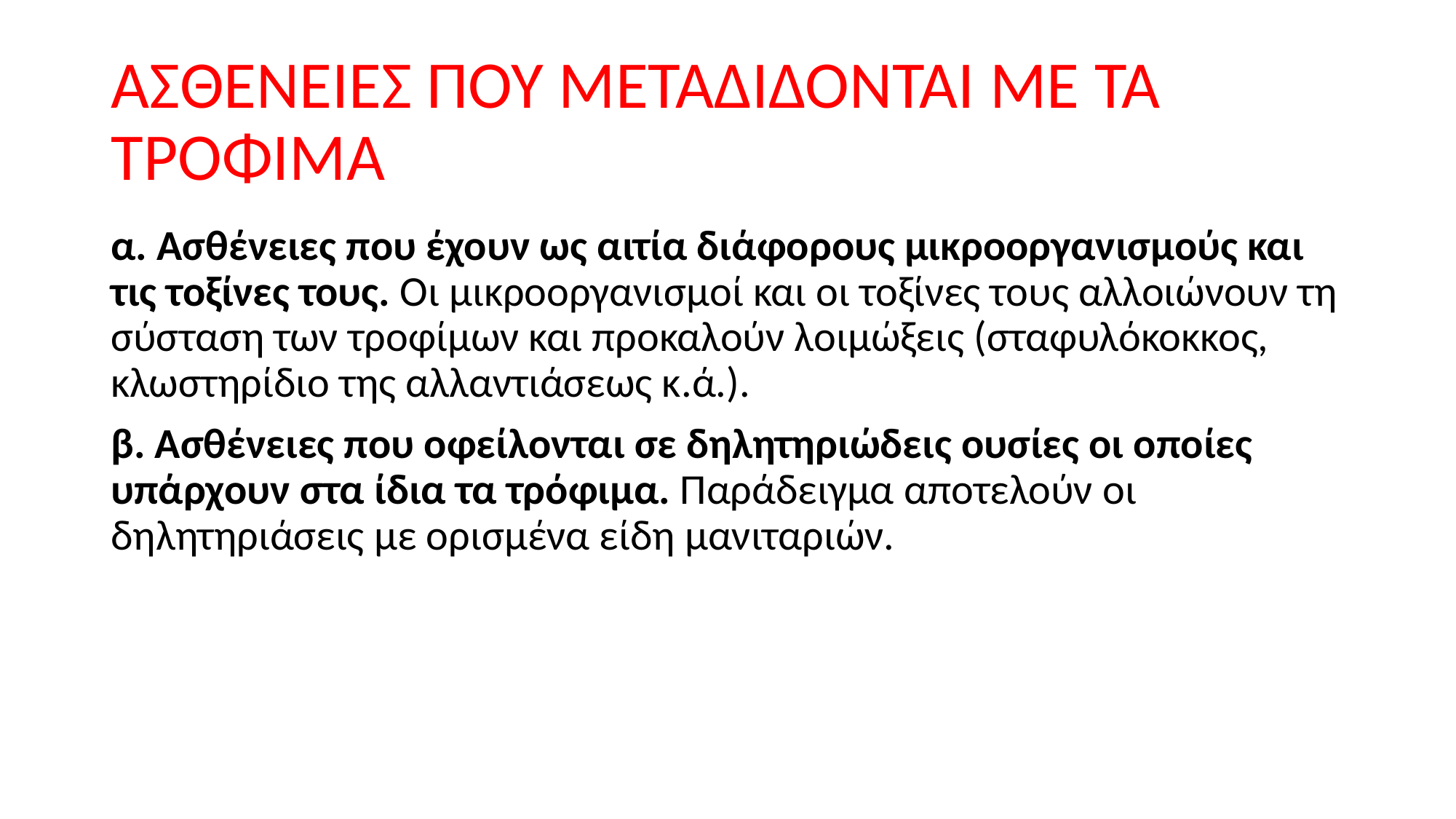

# ΑΣΘΕΝΕΙΕΣ ΠΟΥ ΜΕΤΑΔΙΔΟΝΤΑΙ ΜΕ ΤΑ ΤΡΟΦΙΜΑ
α. Ασθένειες που έχουν ως αιτία διάφορους μικροοργανισμούς και τις τοξίνες τους. Οι μικροοργανισμοί και οι τοξίνες τους αλλοιώνουν τη σύσταση των τροφίμων και προκαλούν λοιμώξεις (σταφυλόκοκκος, κλωστηρίδιο της αλλαντιάσεως κ.ά.).
β. Ασθένειες που οφείλονται σε δηλητηριώδεις ουσίες οι οποίες υπάρχουν στα ίδια τα τρόφιμα. Παράδειγμα αποτελούν οι δηλητηριάσεις με ορισμένα είδη μανιταριών.